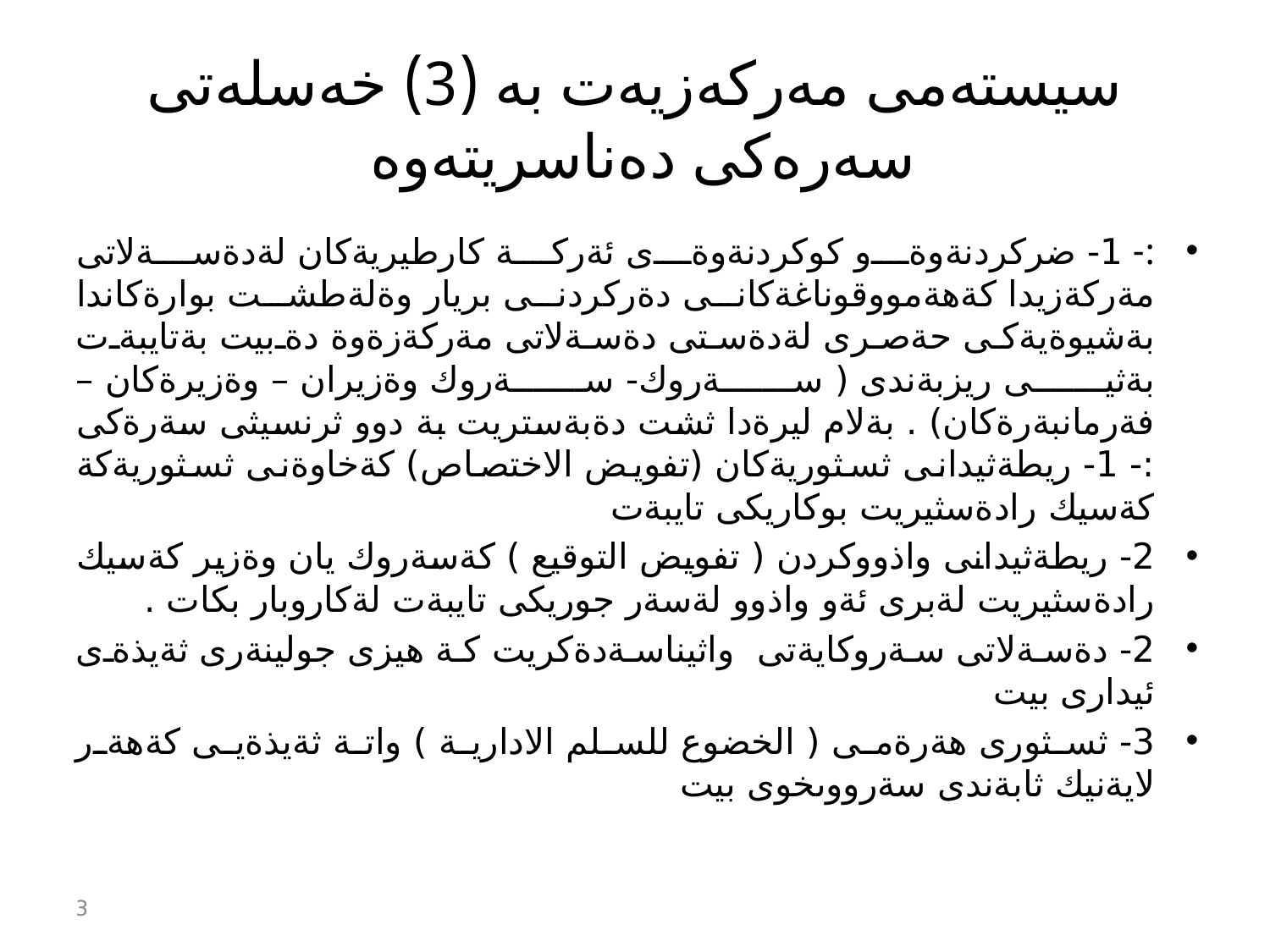

# سیستەمی مەركەزیەت بە (3) خەسلەتی سەرەكی دەناسریتەوە
:- 1- ضركردنةوةو كوكردنةوةى ئةركة كارطيريةكان لةدةسةلاتى مةركةزيدا كةهةمووقوناغةكانى دةركردنى بريار وةلةطشت بوارةكاندا بةشيوةيةكى حةصرى لةدةستى دةسةلاتى مةركةزةوة دةبيت بةتايبةت بةثيى ريزبةندى ( سةروك- سةروك وةزيران – وةزيرةكان – فةرمانبةرةكان) . بةلام ليرةدا ثشت دةبةستريت بة دوو ثرنسيثى سةرةكى :- 1- ريطةثيدانى ثسثوريةكان (تفويض الاختصاص) كةخاوةنى ثسثوريةكة كةسيك رادةسثيريت بوكاريكى تايبةت
2- ريطةثيدانى واذووكردن ( تفويض التوقيع ) كةسةروك يان وةزير كةسيك رادةسثيريت لةبرى ئةو واذوو لةسةر جوريكى تايبةت لةكاروبار بكات .
2- دةسةلاتى سةروكايةتى  واثيناسةدةكريت كة هيزى جولينةرى ثةيذةى ئيدارى بيت
3- ثسثورى هةرةمى ( الخضوع للسلم الادارية ) واتة ثةيذةيى كةهةر لايةنيك ثابةندى سةرووىخوى بيت
3